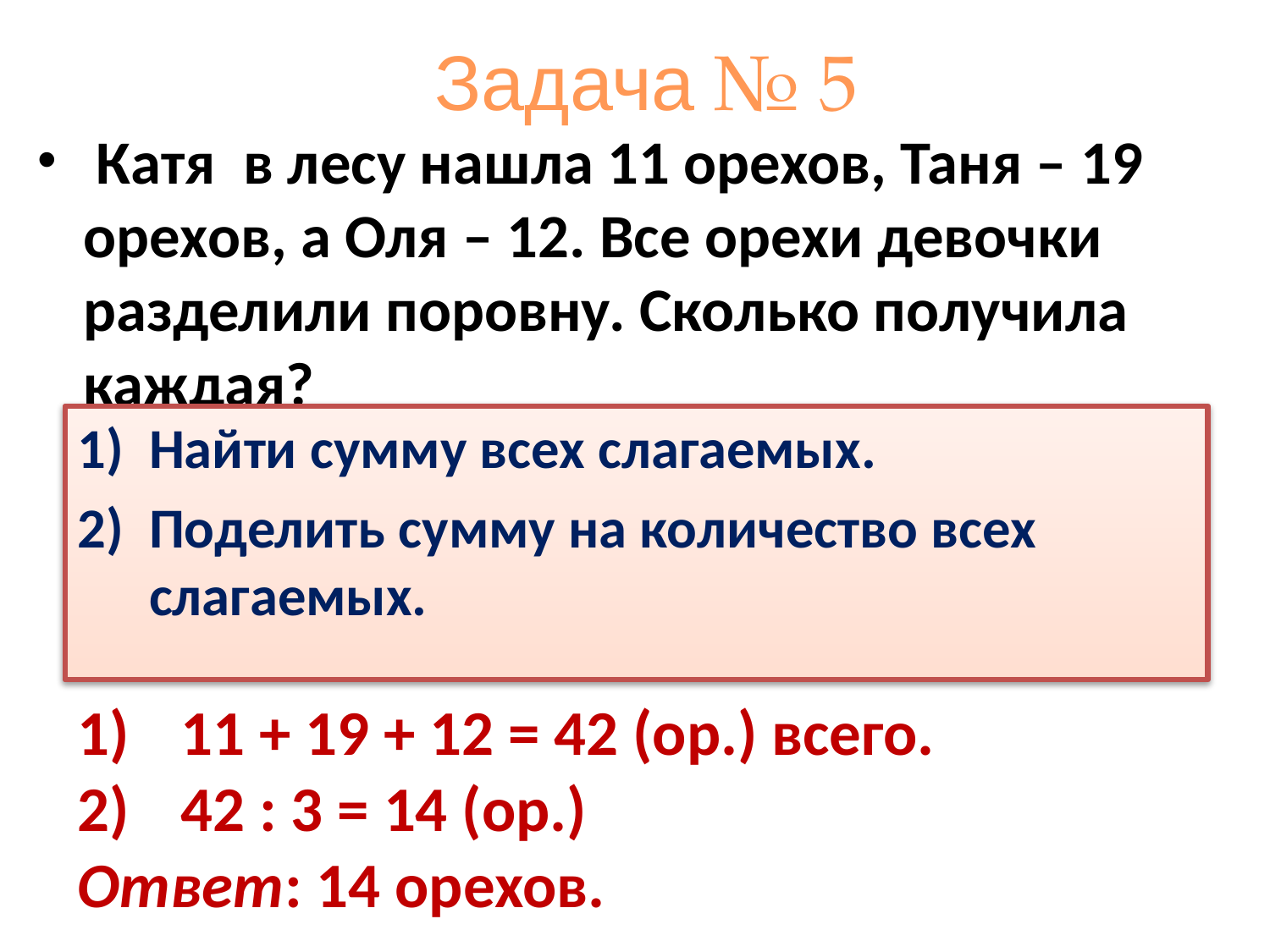

# Задача № 5
 Катя  в лесу нашла 11 орехов, Таня – 19 орехов, а Оля – 12. Все орехи девочки разделили поровну. Сколько получила каждая?
Найти сумму всех слагаемых.
Поделить сумму на количество всех слагаемых.
11 + 19 + 12 = 42 (ор.) всего.
42 : 3 = 14 (ор.)
Ответ: 14 орехов.